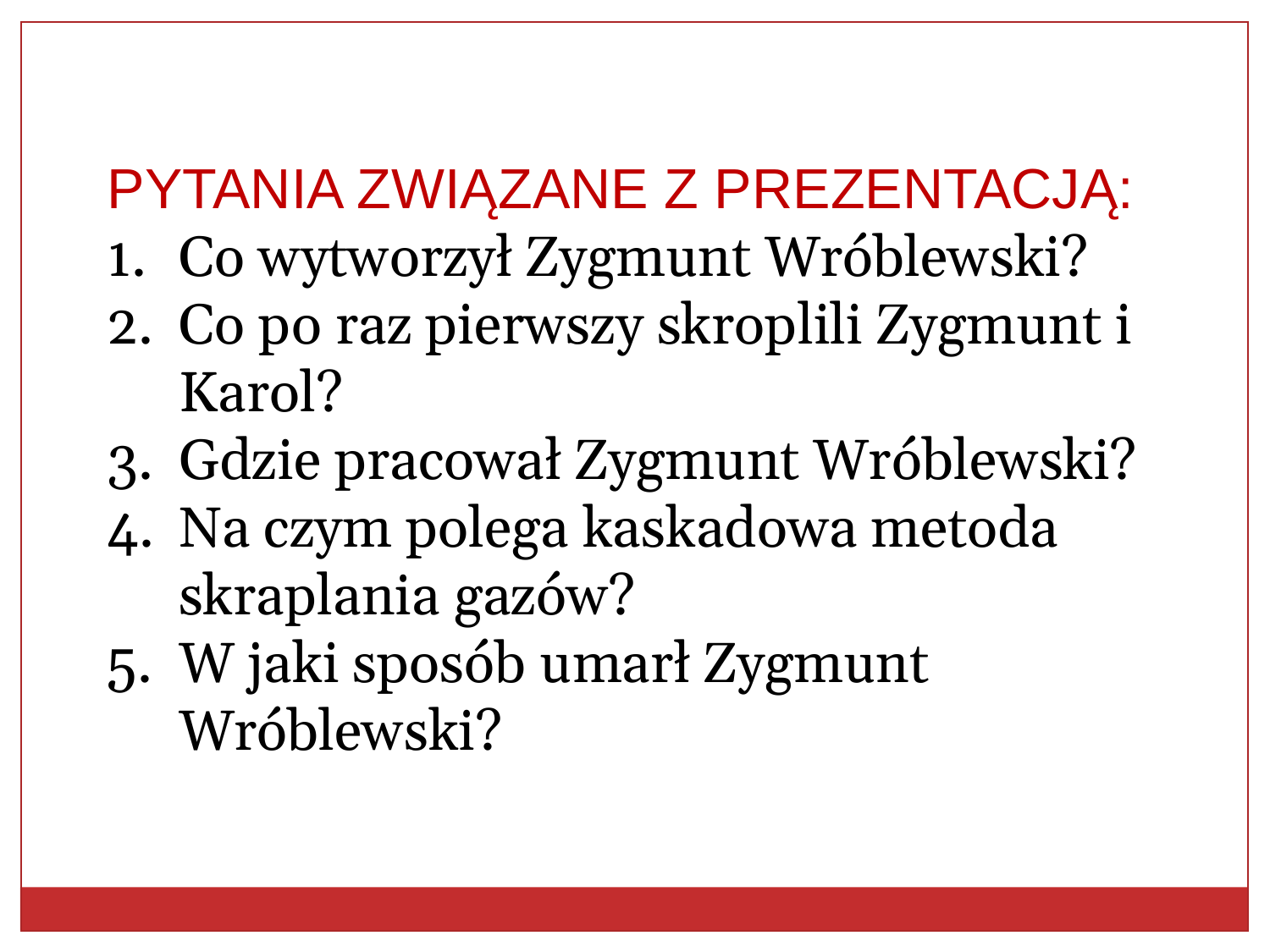

PYTANIA ZWIĄZANE Z PREZENTACJĄ:
Co wytworzył Zygmunt Wróblewski?
Co po raz pierwszy skroplili Zygmunt i Karol?
Gdzie pracował Zygmunt Wróblewski?
Na czym polega kaskadowa metoda skraplania gazów?
W jaki sposób umarł Zygmunt Wróblewski?